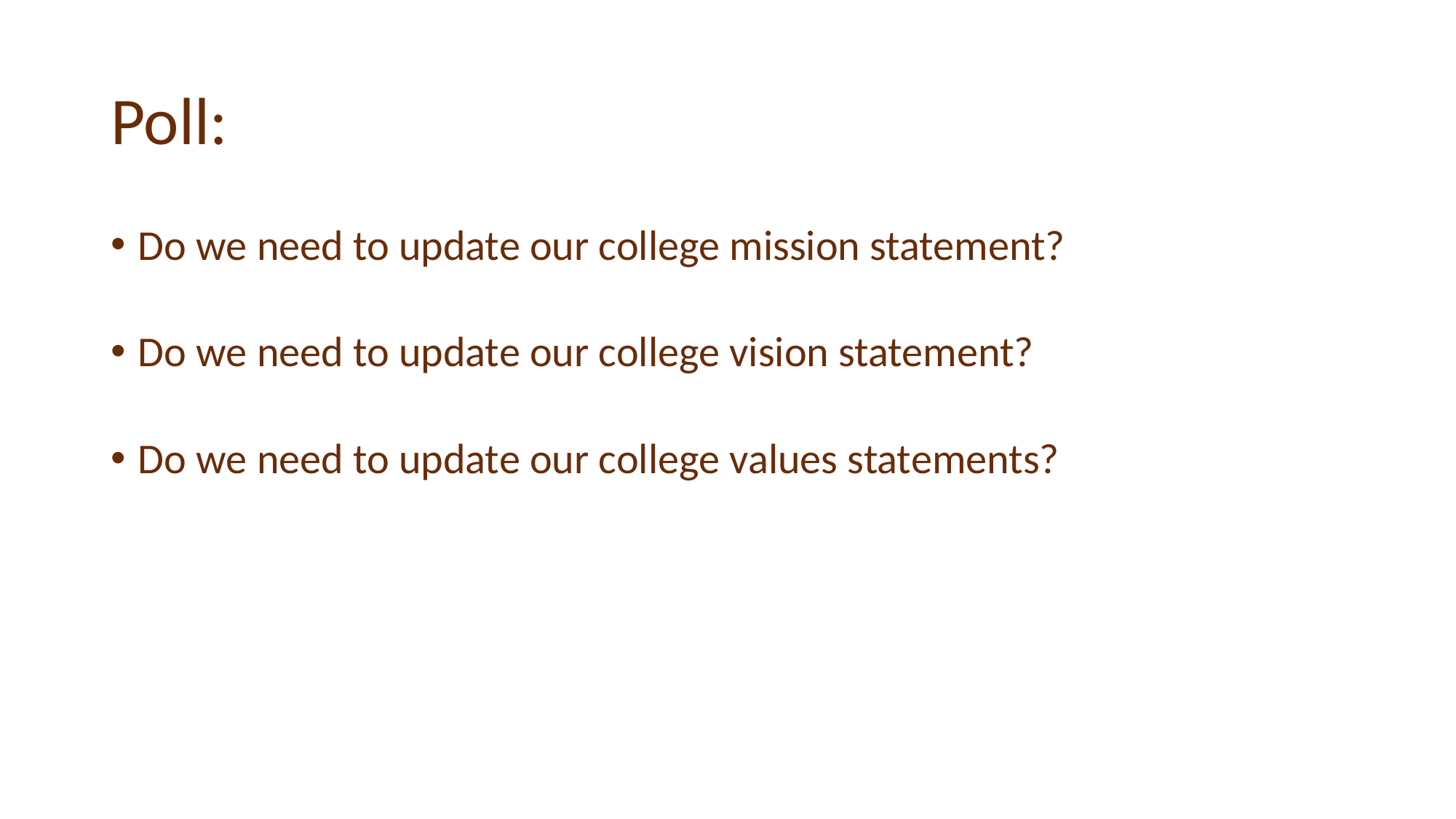

# Poll:
Do we need to update our college mission statement?
Do we need to update our college vision statement?
Do we need to update our college values statements?